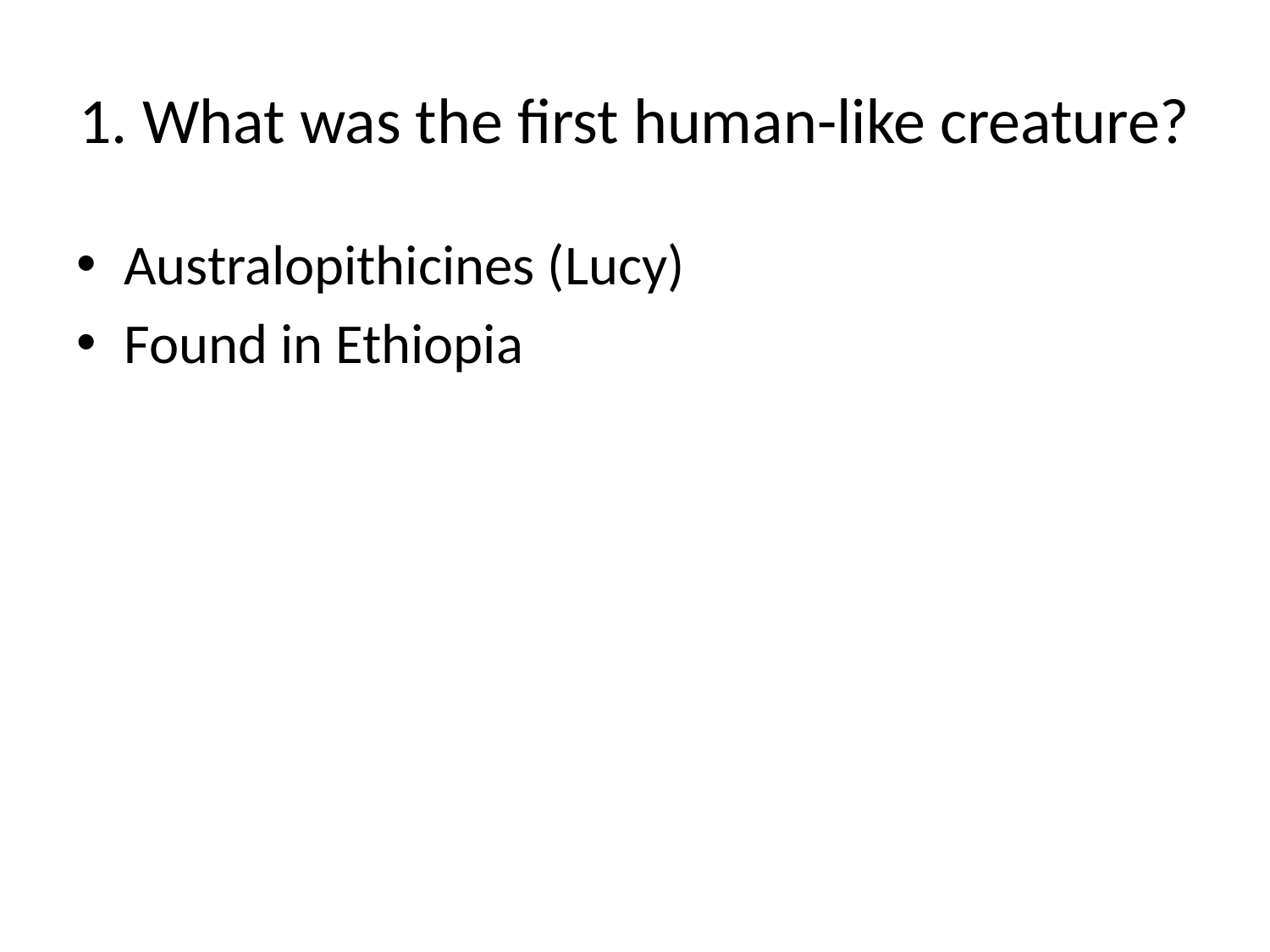

# 1. What was the first human-like creature?
Australopithicines (Lucy)
Found in Ethiopia